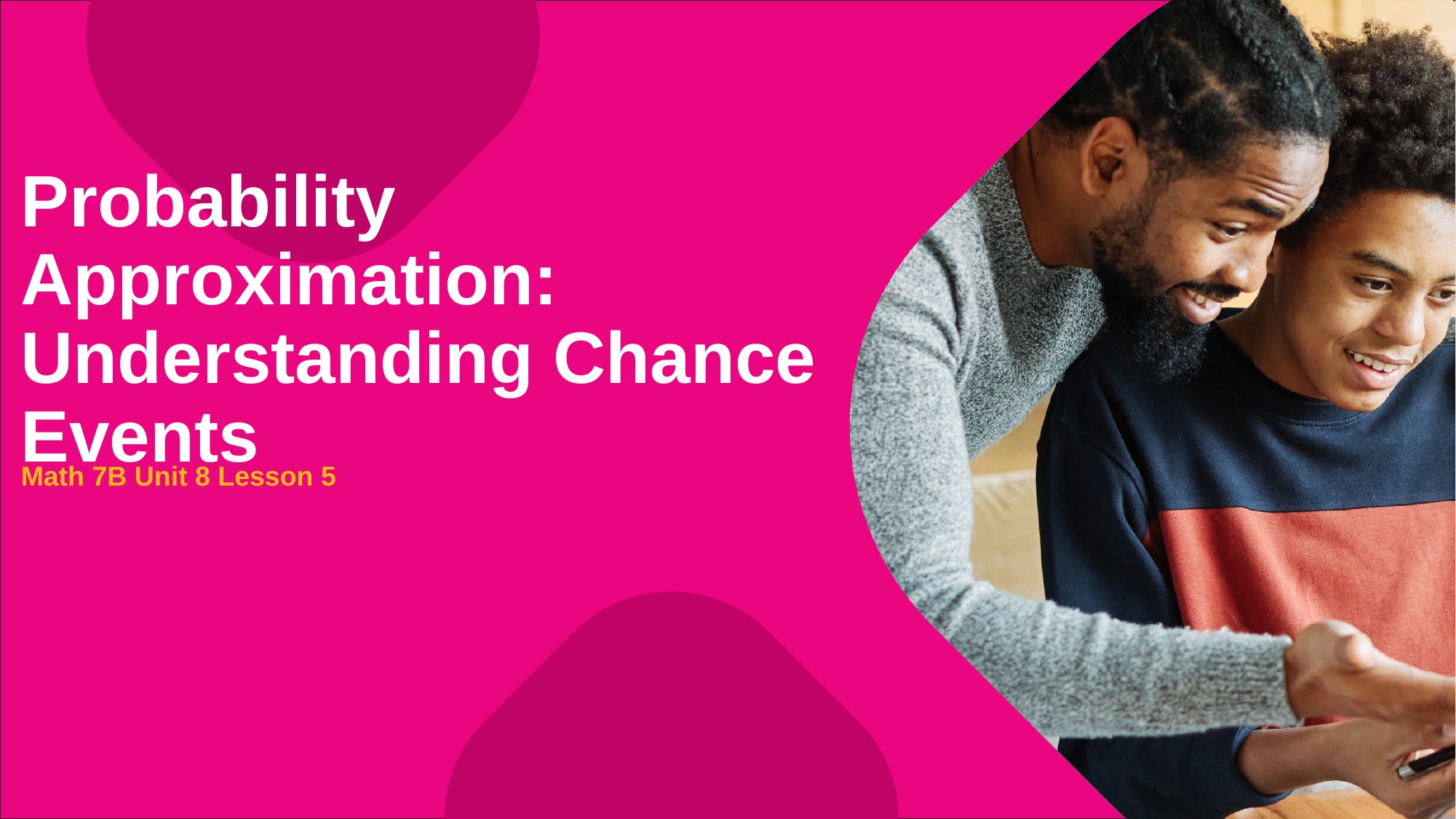

Probability Approximation: Understanding Chance Events
Math 7B Unit 8 Lesson 5